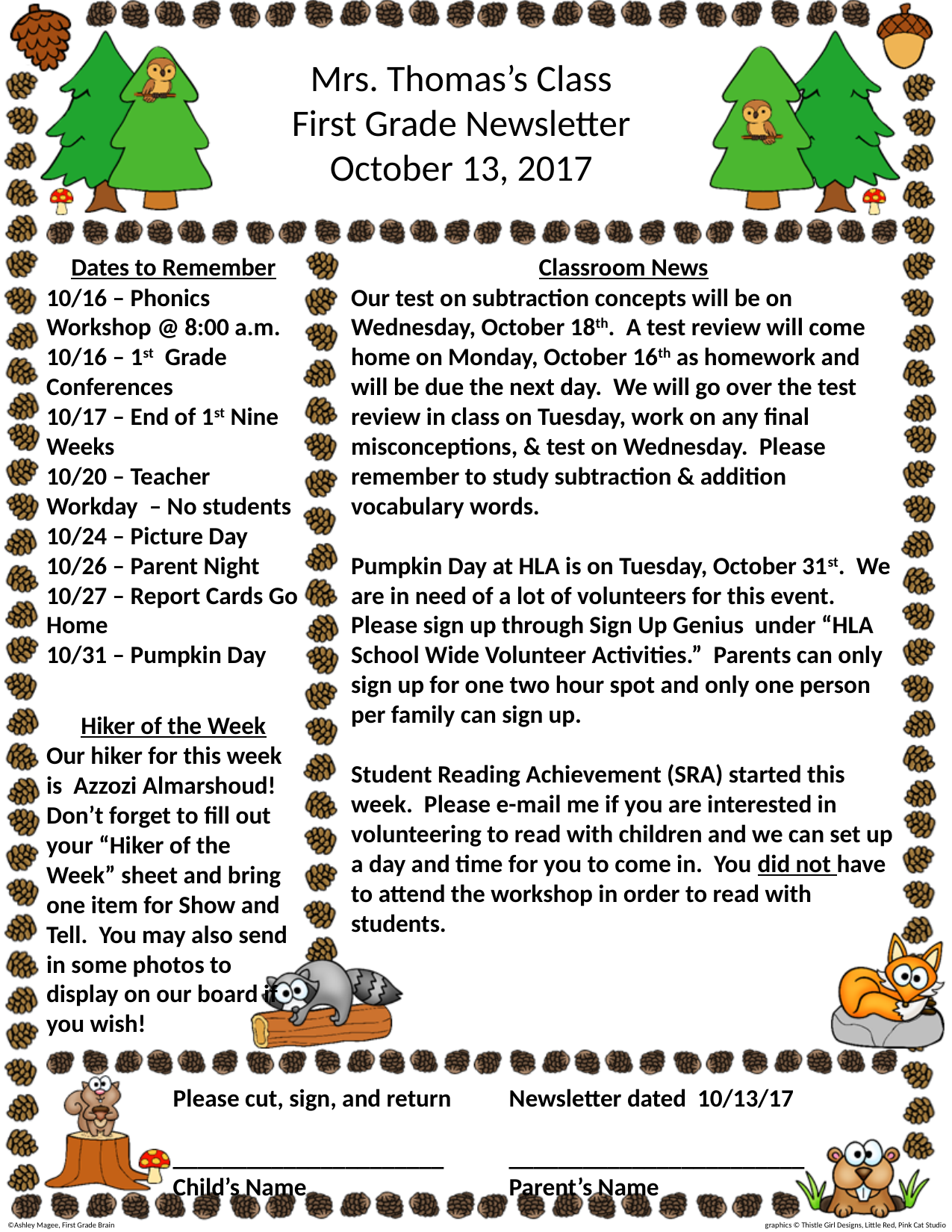

Mrs. Thomas’s Class
First Grade Newsletter
October 13, 2017
Dates to Remember
10/16 – Phonics Workshop @ 8:00 a.m.
10/16 – 1st  Grade Conferences
10/17 – End of 1st Nine Weeks
10/20 – Teacher Workday  – No students
10/24 – Picture Day
10/26 – Parent Night
10/27 – Report Cards Go Home
10/31 – Pumpkin Day

Classroom News
Our test on subtraction concepts will be on Wednesday, October 18th.  A test review will come home on Monday, October 16th as homework and will be due the next day.  We will go over the test review in class on Tuesday, work on any final misconceptions, & test on Wednesday.  Please remember to study subtraction & addition vocabulary words.

Pumpkin Day at HLA is on Tuesday, October 31st.  We are in need of a lot of volunteers for this event.  Please sign up through Sign Up Genius  under “HLA School Wide Volunteer Activities.”  Parents can only sign up for one two hour spot and only one person per family can sign up.

Student Reading Achievement (SRA) started this week.  Please e-mail me if you are interested in volunteering to read with children and we can set up a day and time for you to come in.  You did not have to attend the workshop in order to read with students.

Hiker of the Week
Our hiker for this week is  Azzozi Almarshoud!  Don’t forget to fill out your “Hiker of the Week” sheet and bring one item for Show and Tell.  You may also send in some photos to display on our board if you wish!

Please cut, sign, and return	Newsletter dated  10/13/17

______________________	________________________
Child’s Name		Parent’s Name

©Ashley Magee, First Grade Brain             					                                                   graphics © Thistle Girl Designs, Little Red, Pink Cat Studio